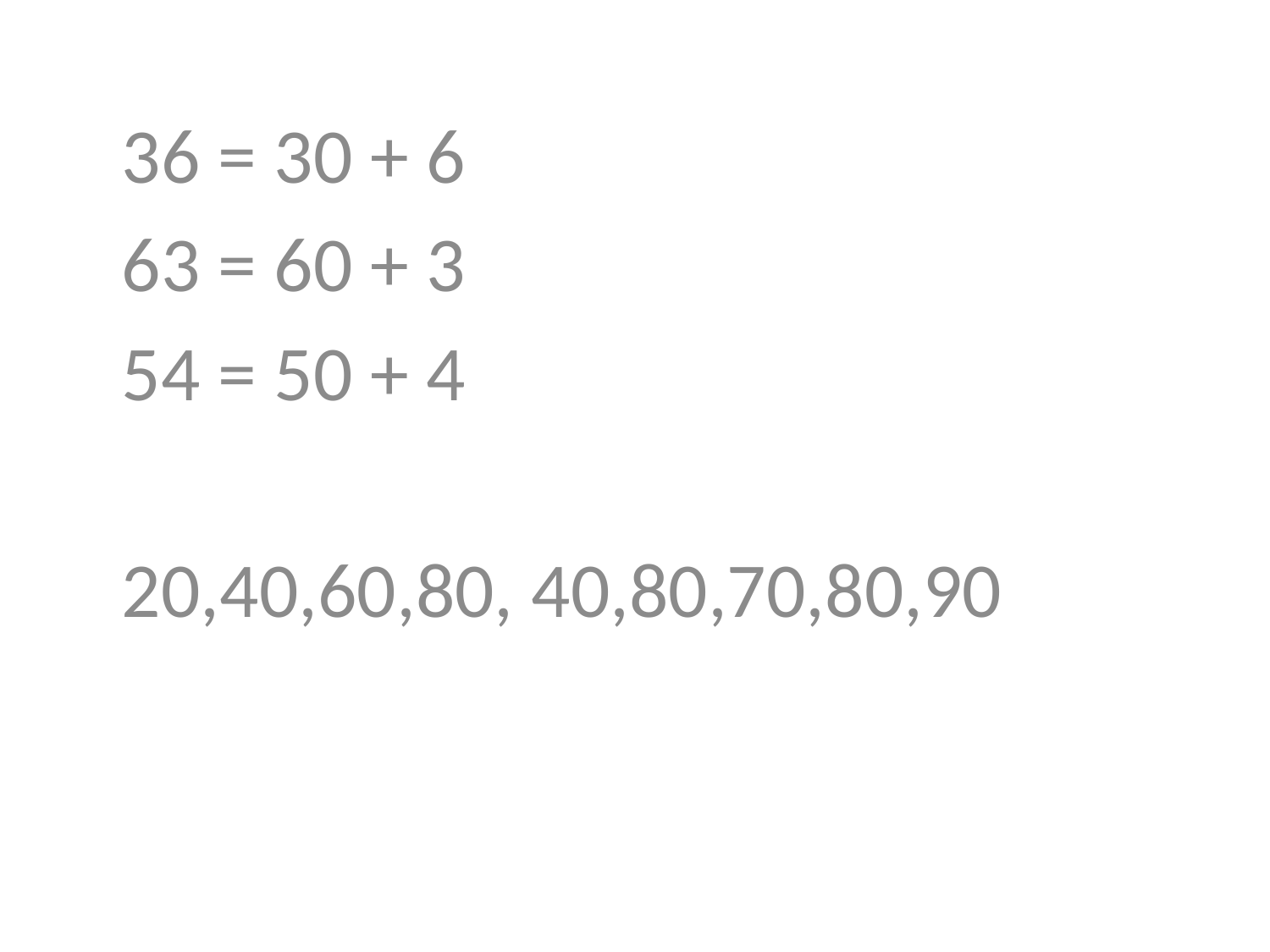

36 = 30 + 6
63 = 60 + 3
54 = 50 + 4

20,40,60,80, 40,80,70,80,90